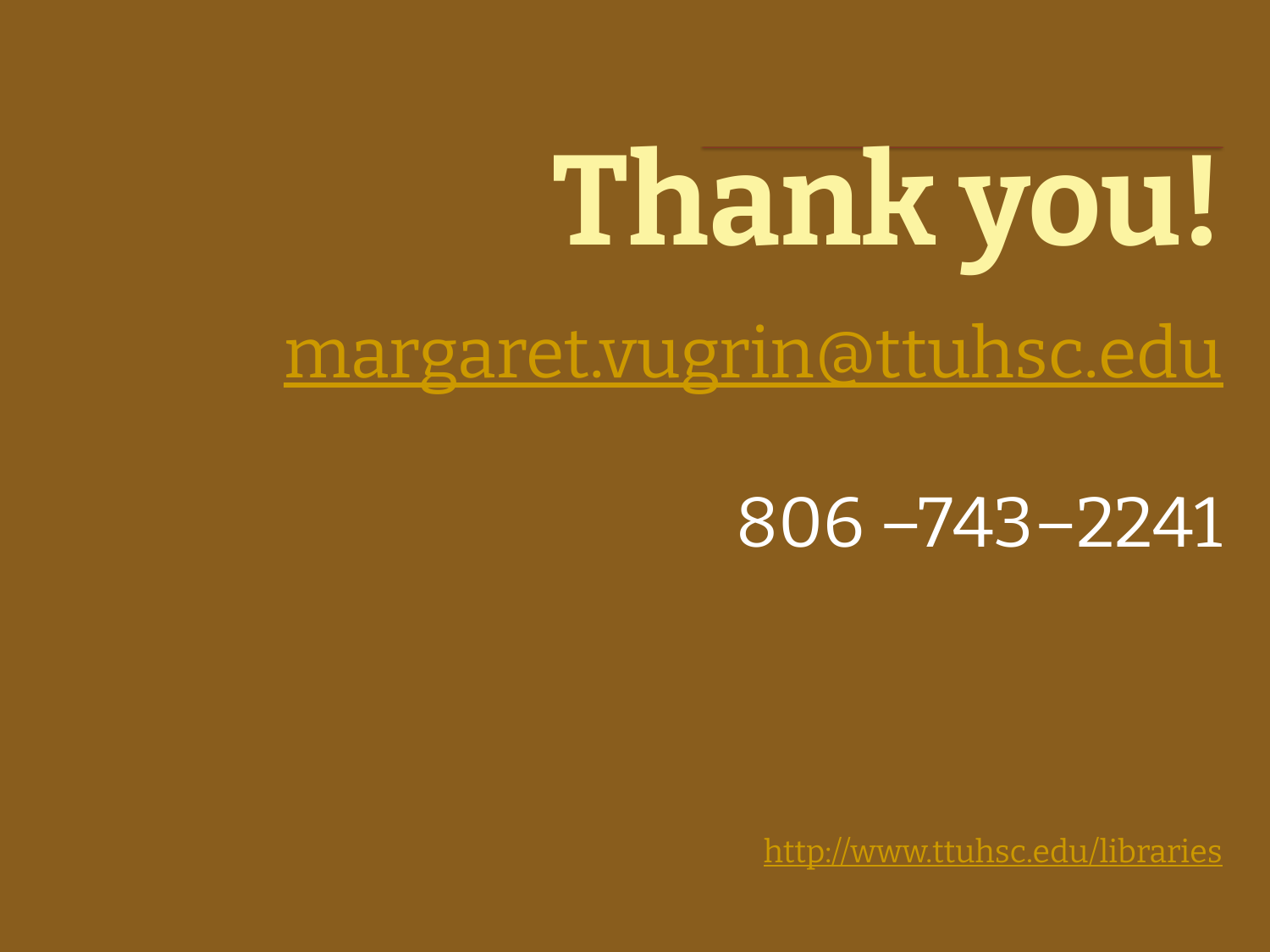

# Thank you!
margaret.vugrin@ttuhsc.edu

806 –743–2241
http://www.ttuhsc.edu/libraries